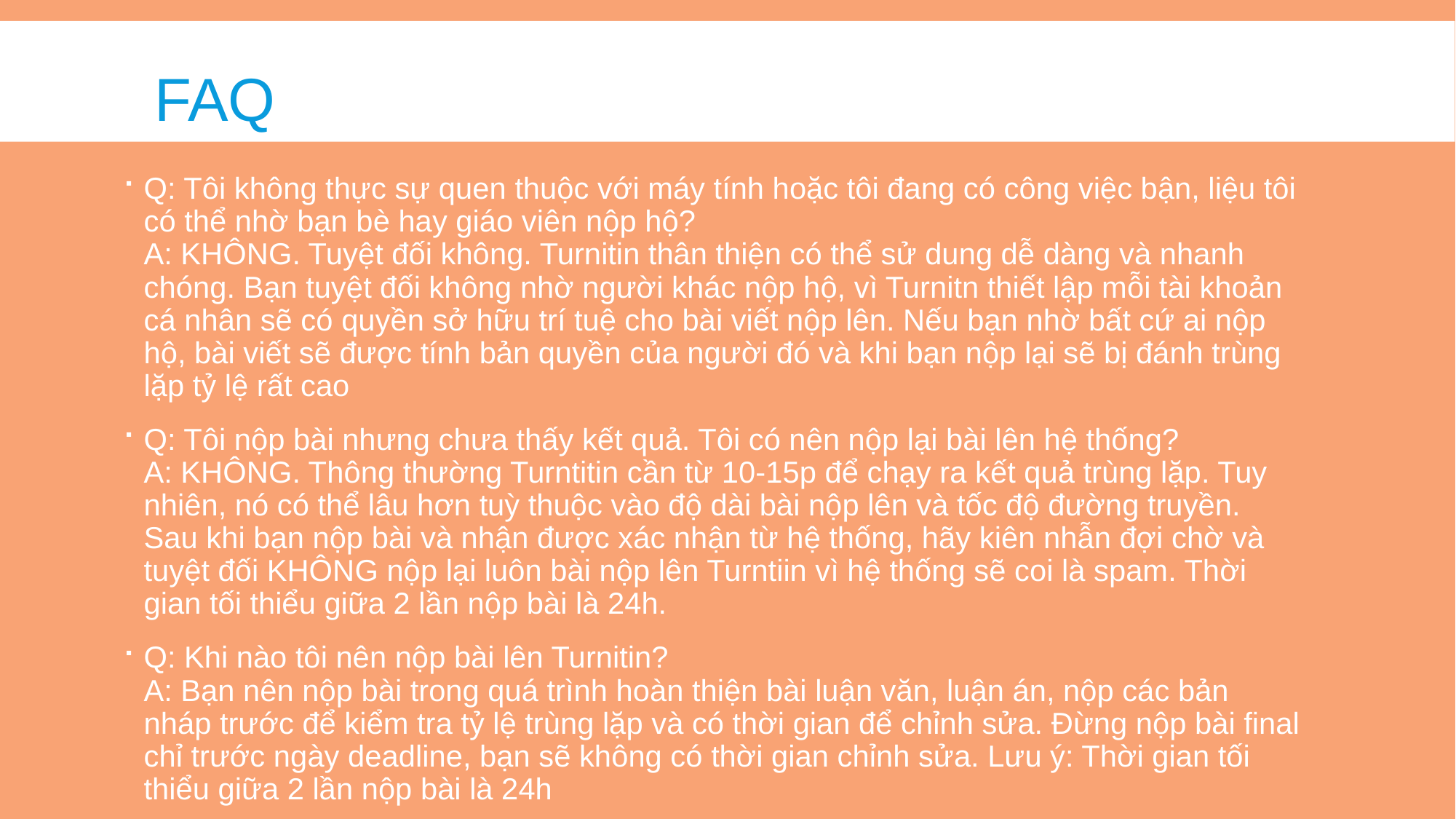

# FAQ
Q: Tôi không thực sự quen thuộc với máy tính hoặc tôi đang có công việc bận, liệu tôi có thể nhờ bạn bè hay giáo viên nộp hộ?
A: KHÔNG. Tuyệt đối không. Turnitin thân thiện có thể sử dung dễ dàng và nhanh chóng. Bạn tuyệt đối không nhờ người khác nộp hộ, vì Turnitn thiết lập mỗi tài khoản cá nhân sẽ có quyền sở hữu trí tuệ cho bài viết nộp lên. Nếu bạn nhờ bất cứ ai nộp hộ, bài viết sẽ được tính bản quyền của người đó và khi bạn nộp lại sẽ bị đánh trùng lặp tỷ lệ rất cao
Q: Tôi nộp bài nhưng chưa thấy kết quả. Tôi có nên nộp lại bài lên hệ thống?
A: KHÔNG. Thông thường Turntitin cần từ 10-15p để chạy ra kết quả trùng lặp. Tuy nhiên, nó có thể lâu hơn tuỳ thuộc vào độ dài bài nộp lên và tốc độ đường truyền. Sau khi bạn nộp bài và nhận được xác nhận từ hệ thống, hãy kiên nhẫn đợi chờ và tuyệt đối KHÔNG nộp lại luôn bài nộp lên Turntiin vì hệ thống sẽ coi là spam. Thời gian tối thiểu giữa 2 lần nộp bài là 24h.
Q: Khi nào tôi nên nộp bài lên Turnitin?
A: Bạn nên nộp bài trong quá trình hoàn thiện bài luận văn, luận án, nộp các bản nháp trước để kiểm tra tỷ lệ trùng lặp và có thời gian để chỉnh sửa. Đừng nộp bài final chỉ trước ngày deadline, bạn sẽ không có thời gian chỉnh sửa. Lưu ý: Thời gian tối thiểu giữa 2 lần nộp bài là 24h